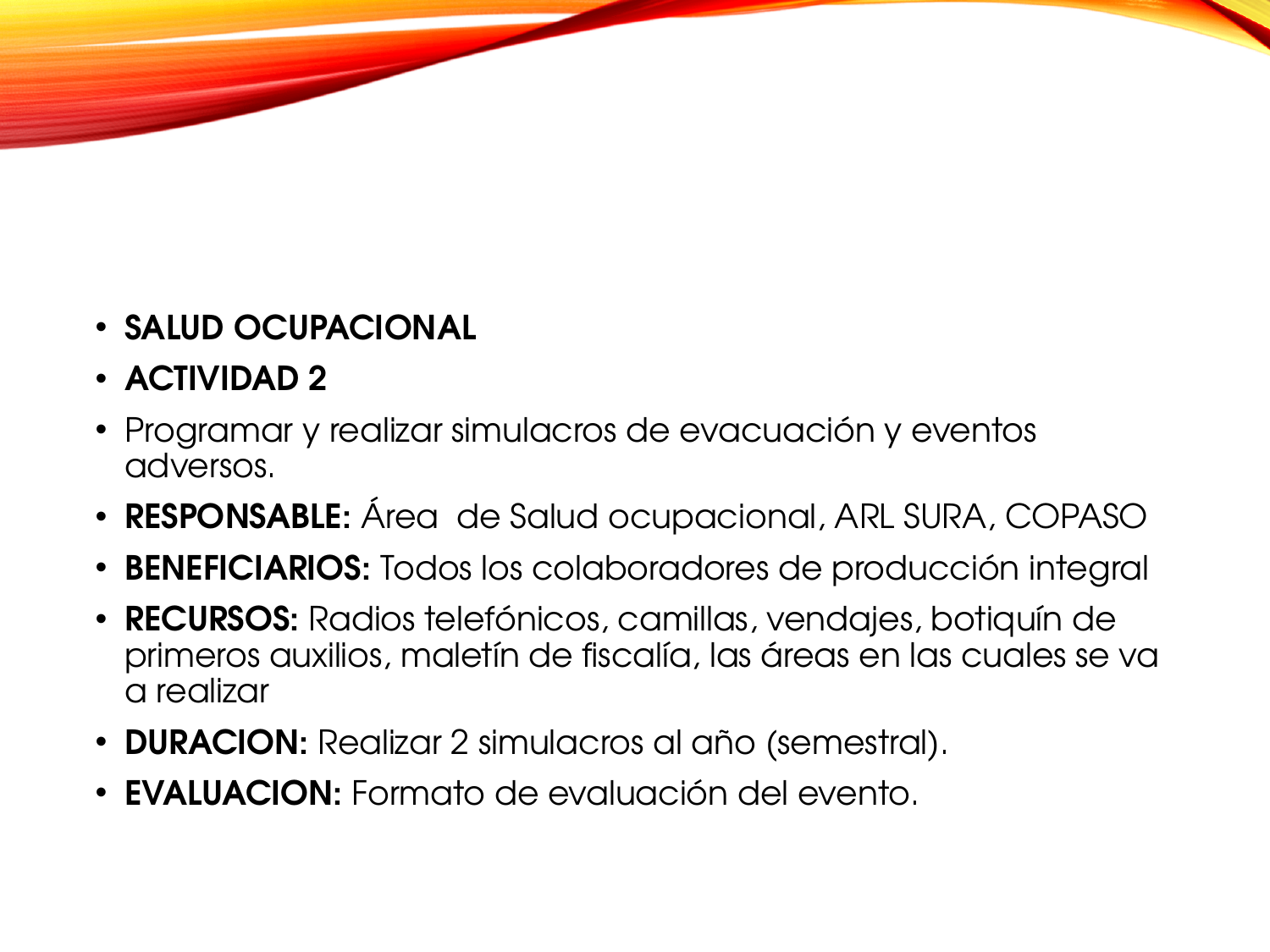

SALUD OCUPACIONAL
ACTIVIDAD 2
Programar y realizar simulacros de evacuación y eventos adversos.
RESPONSABLE: Área  de Salud ocupacional, ARL SURA, COPASO
BENEFICIARIOS: Todos los colaboradores de producción integral
RECURSOS: Radios telefónicos, camillas, vendajes, botiquín de primeros auxilios, maletín de fiscalía, las áreas en las cuales se va a realizar
DURACION: Realizar 2 simulacros al año (semestral).
EVALUACION: Formato de evaluación del evento.